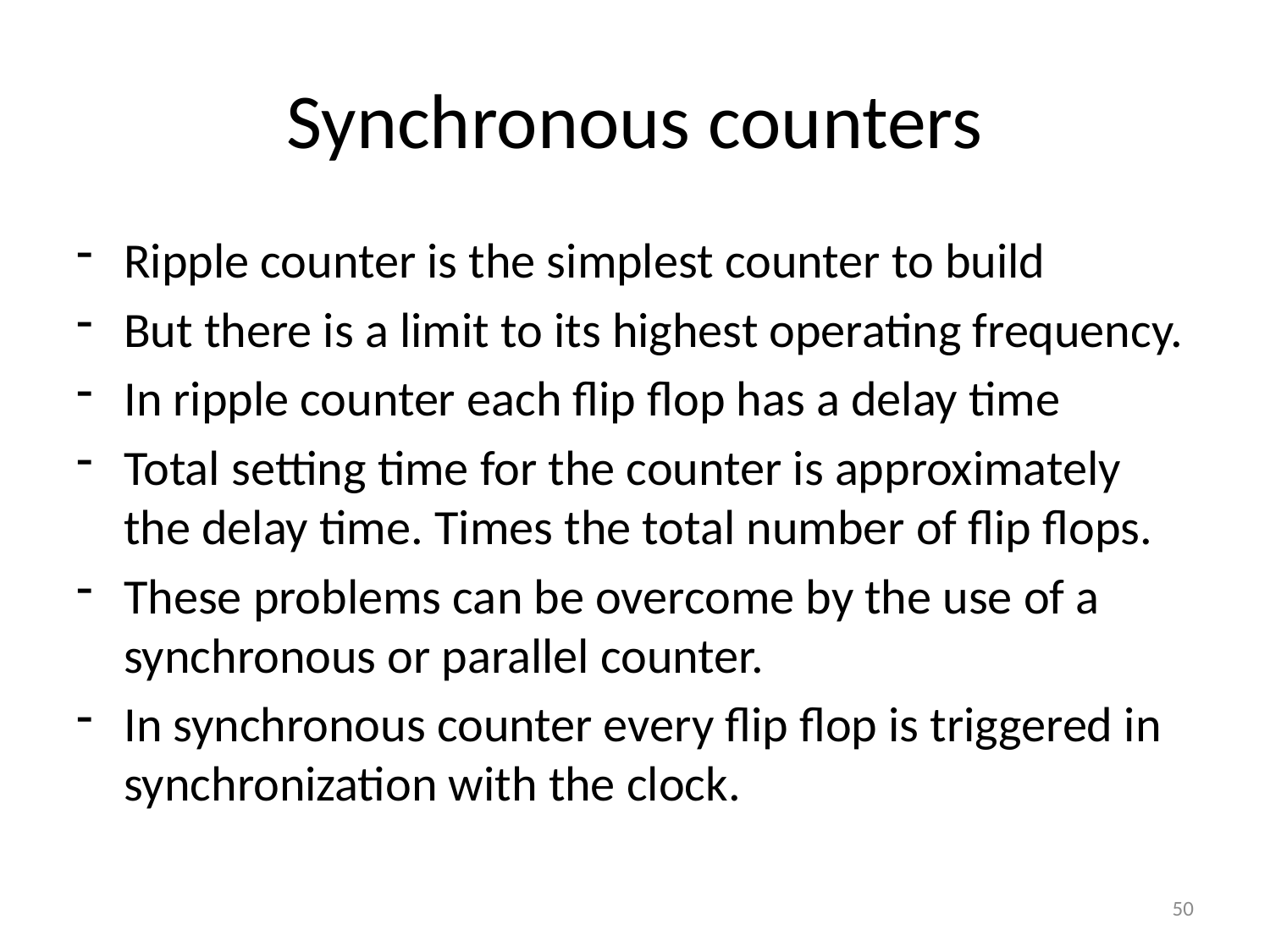

# Synchronous counters
Ripple counter is the simplest counter to build
But there is a limit to its highest operating frequency.
In ripple counter each flip flop has a delay time
Total setting time for the counter is approximately the delay time. Times the total number of flip flops.
These problems can be overcome by the use of a synchronous or parallel counter.
In synchronous counter every flip flop is triggered in synchronization with the clock.
50